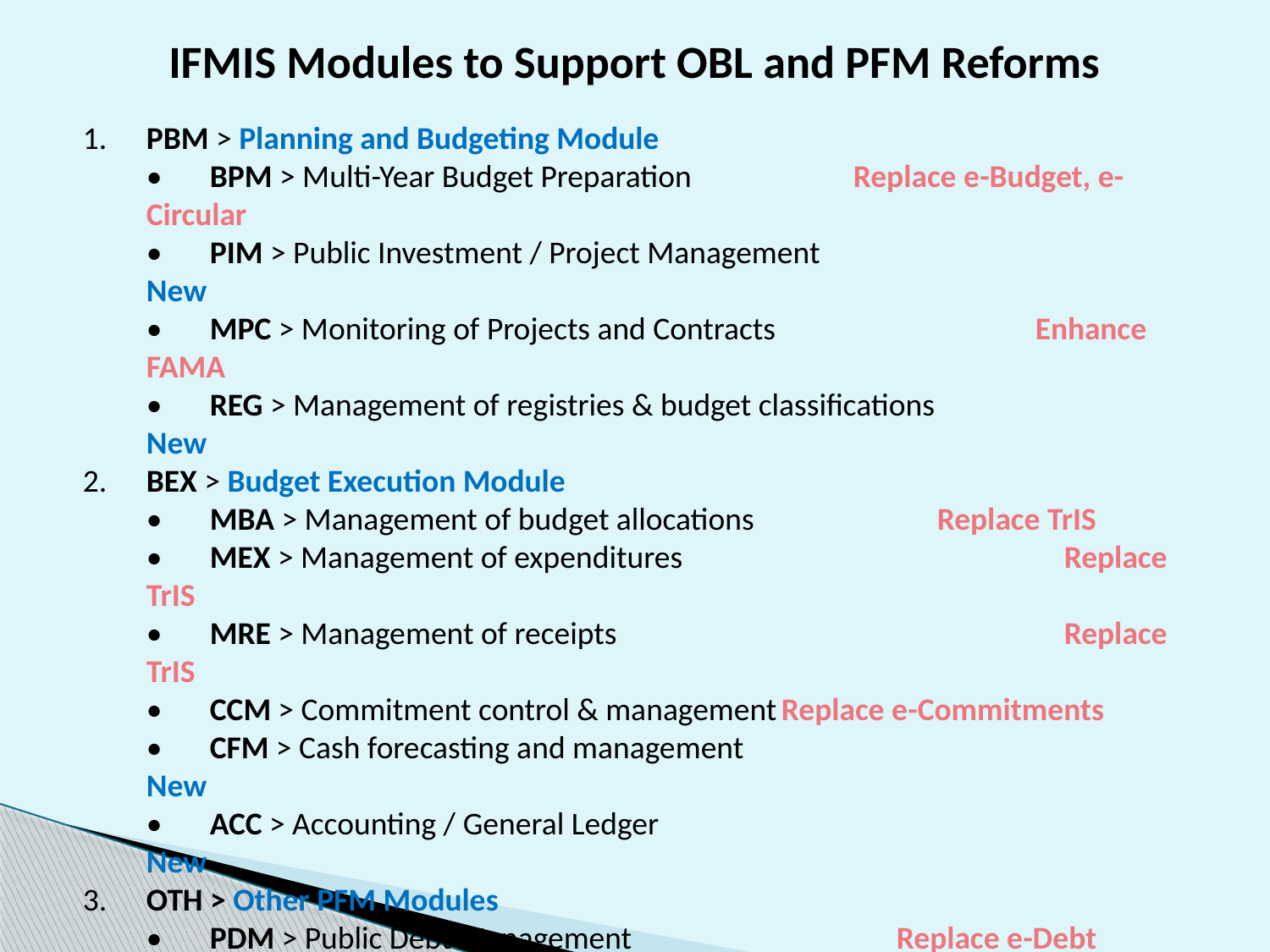

# IFMIS Modules to Support OBL and PFM Reforms
1.	PBM > Planning and Budgeting Module
•	BPM > Multi-Year Budget Preparation	          Replace e-Budget, e-Circular
•	PIM > Public Investment / Project Management	                 		New
•	MPC > Monitoring of Projects and Contracts 		Enhance FAMA
•	REG > Management of registries & budget classifications 		New
2.	BEX > Budget Execution Module
•	MBA > Management of budget allocations		    Replace TrIS
•	MEX > Management of expenditures	 		    Replace TrIS
•	MRE > Management of receipts				    Replace TrIS
•	CCM > Commitment control & management	Replace e-Commitments
•	CFM > Cash forecasting and management				New
•	ACC > Accounting / General Ledger				New
3.	OTH > Other PFM Modules
•	PDM > Public Debt Management		                Replace e-Debt
•	FAM > Fixed (& Financial) Asset Management			New
4.	TGR > Transparent Government Reporting
•	OBD > Financial reports/ Open Budget Data      (generated from IFMIS)  New
•	DWH > Data warehouse, BI tools, Web Portal			New
5.	INT > Interfaces with other PFM Systems			                  New